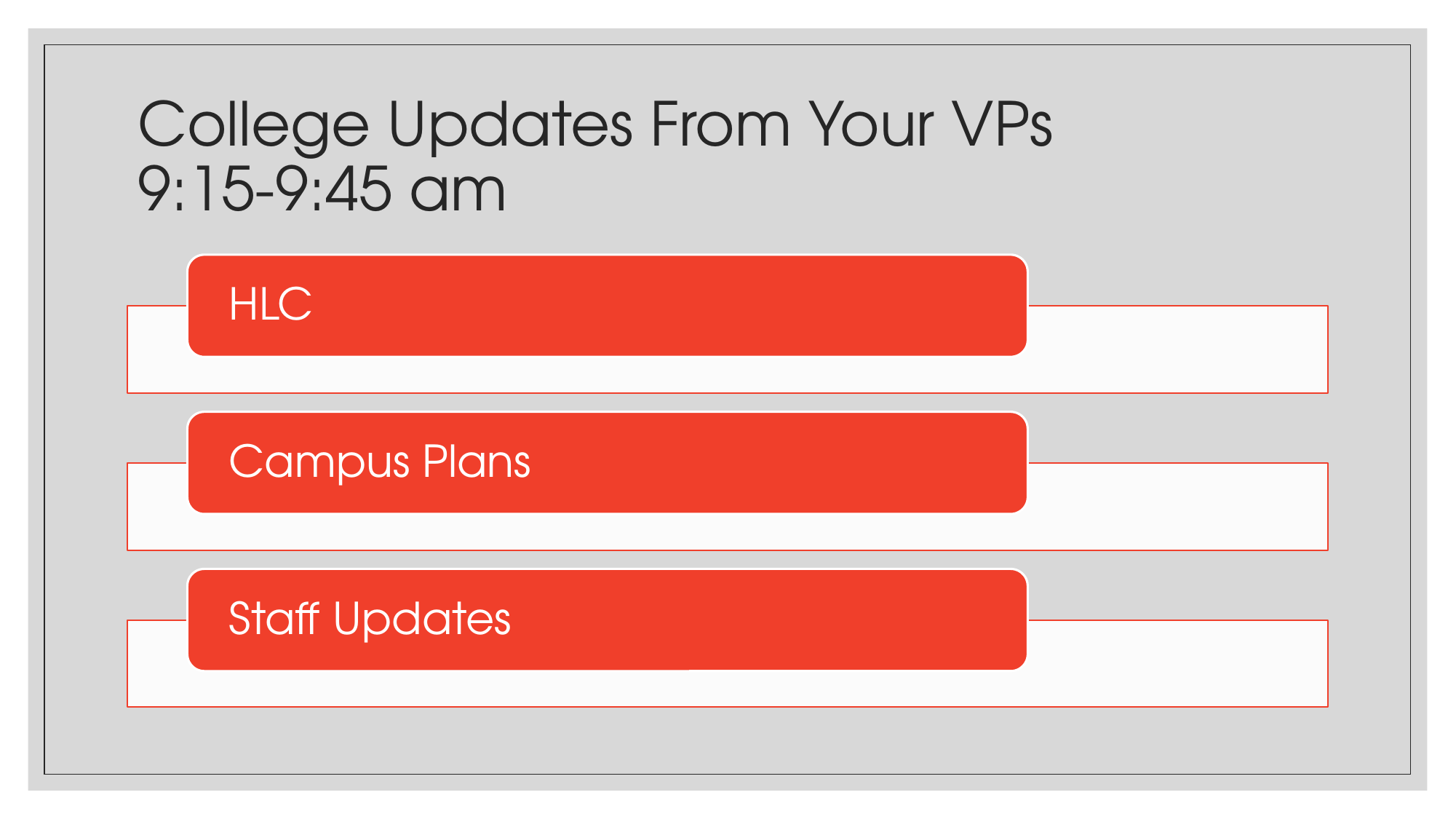

# College Updates From Your VPs 9:15-9:45 am
HLC
Campus Plans
Staff Updates